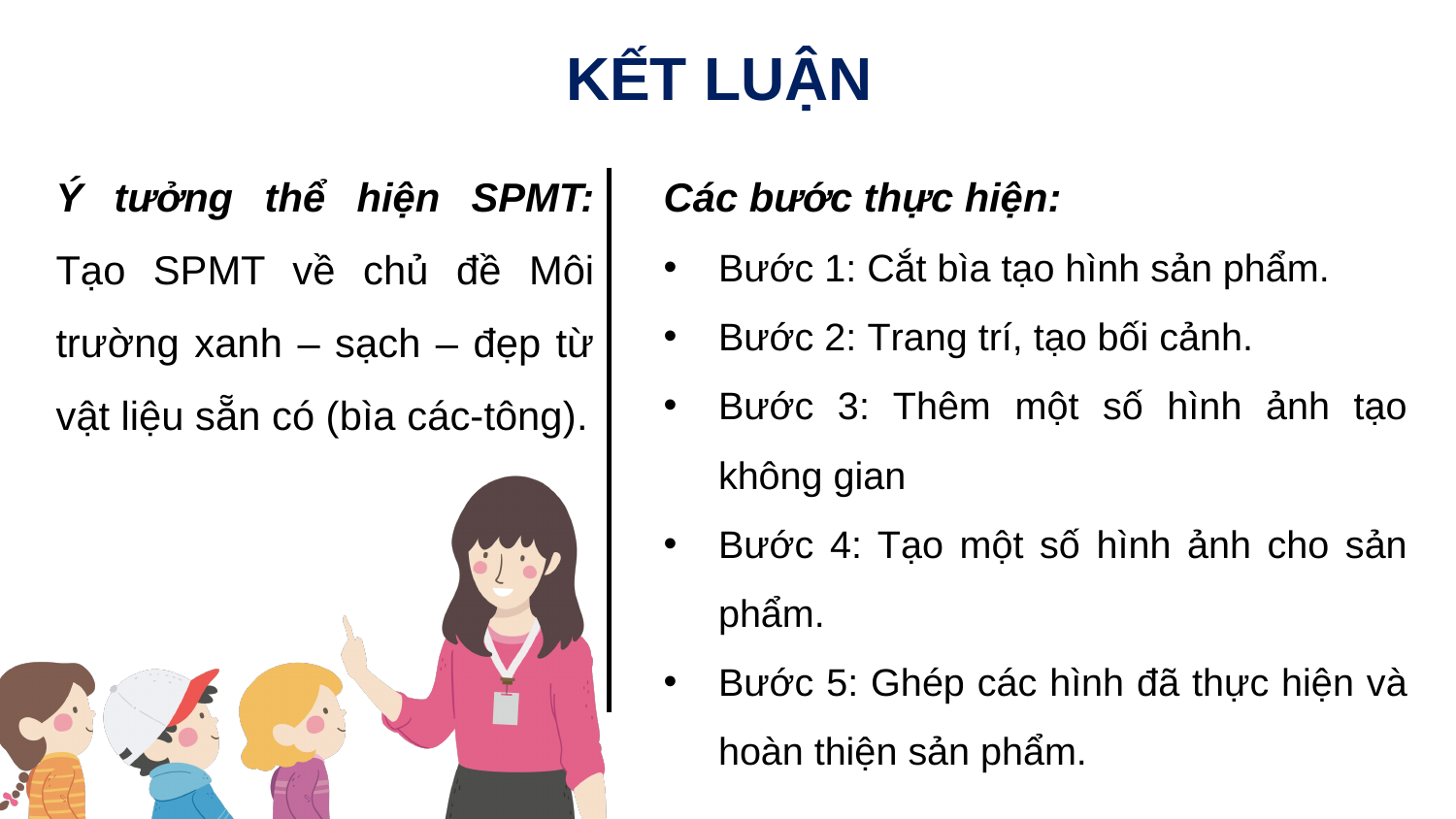

KẾT LUẬN
Ý tưởng thể hiện SPMT: Tạo SPMT về chủ đề Môi trường xanh – sạch – đẹp từ vật liệu sẵn có (bìa các-tông).
Các bước thực hiện:
Bước 1: Cắt bìa tạo hình sản phẩm.
Bước 2: Trang trí, tạo bối cảnh.
Bước 3: Thêm một số hình ảnh tạo không gian
Bước 4: Tạo một số hình ảnh cho sản phẩm.
Bước 5: Ghép các hình đã thực hiện và hoàn thiện sản phẩm.